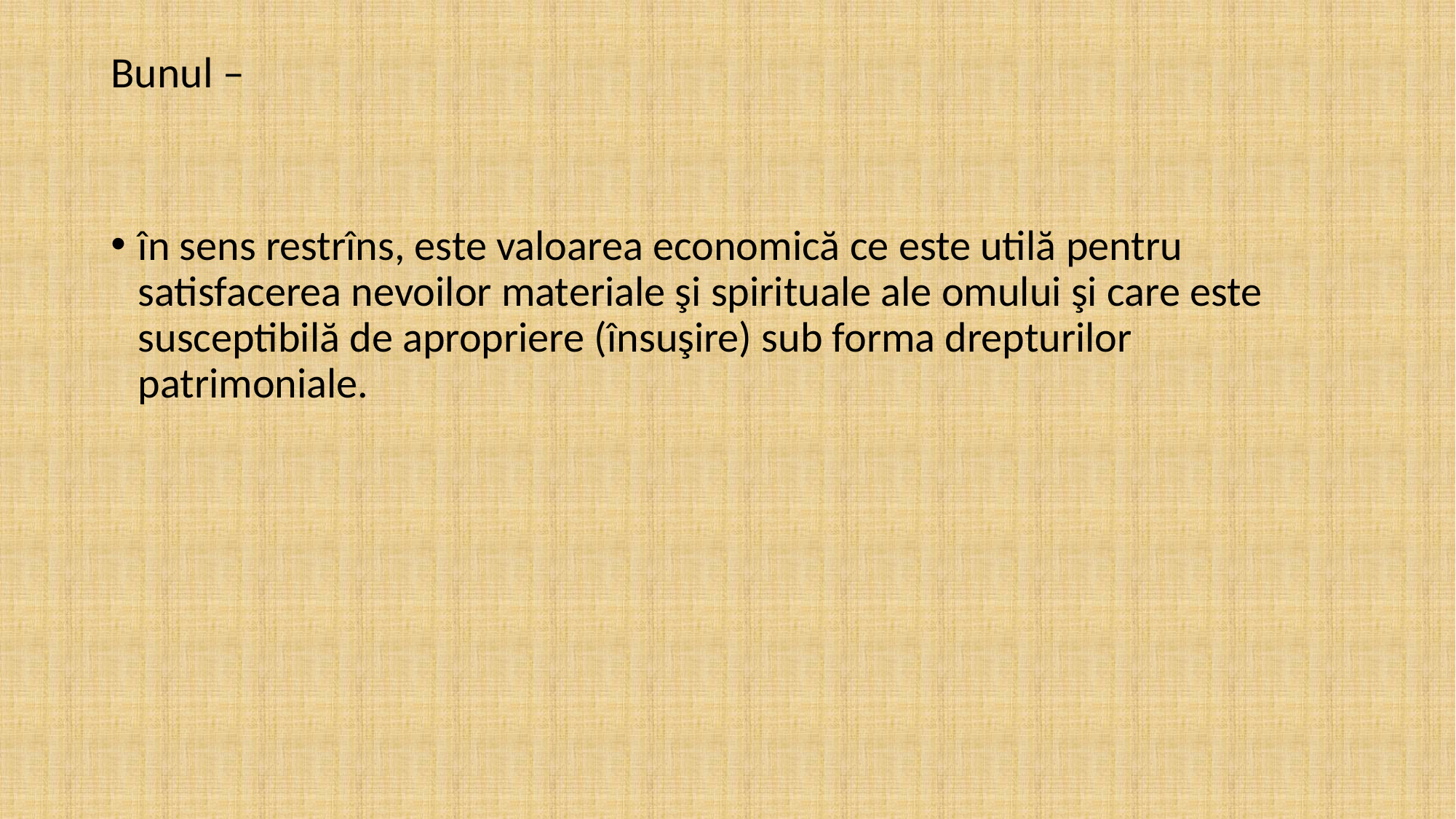

# Bunul –
în sens restrîns, este valoarea economică ce este utilă pentru satisfacerea nevoilor materiale şi spirituale ale omului şi care este susceptibilă de apropriere (însuşire) sub forma drepturilor patrimoniale.